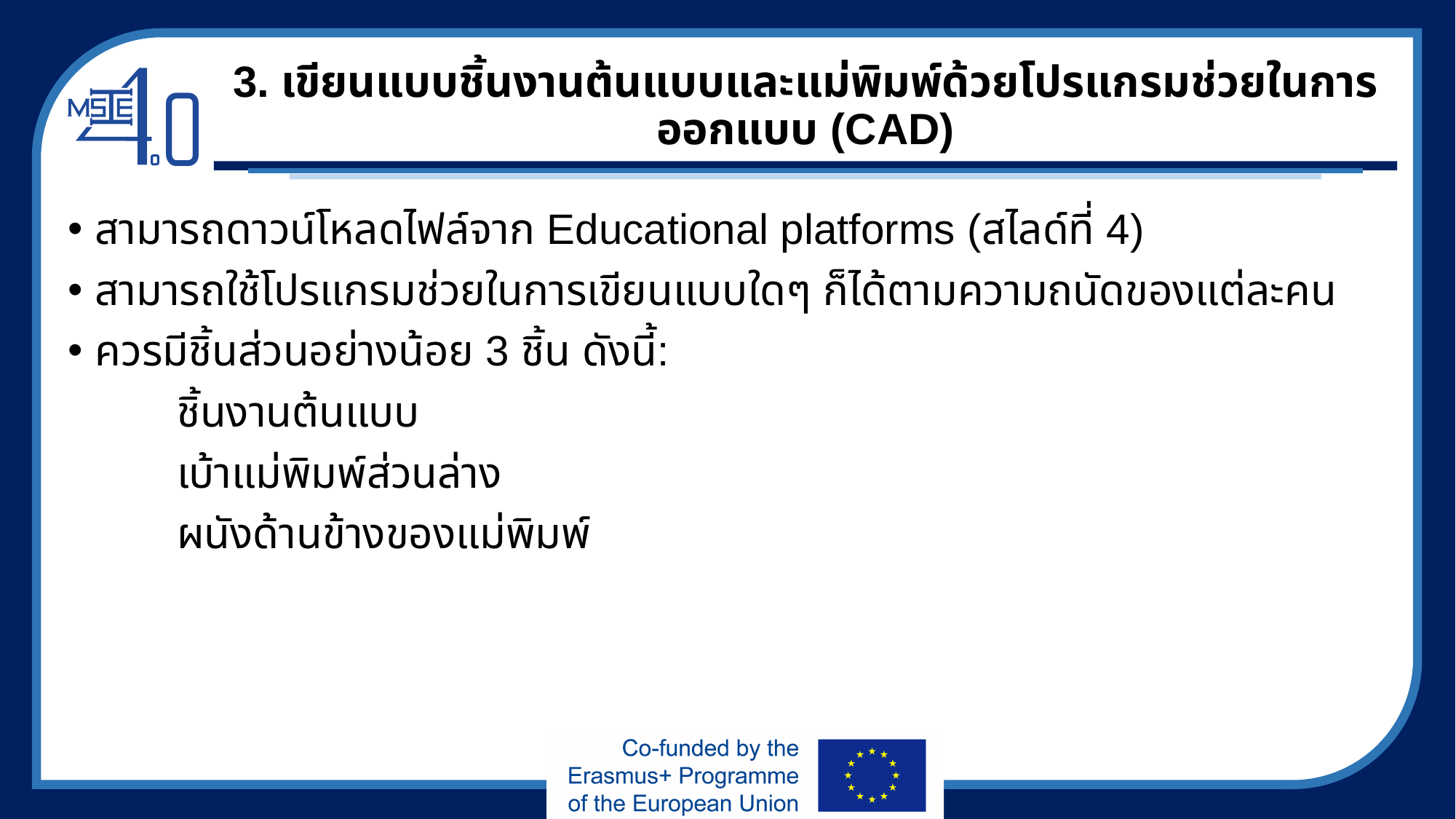

# 3. เขียนแบบชิ้นงานต้นแบบและแม่พิมพ์ด้วยโปรแกรมช่วยในการออกแบบ (CAD)
สามารถดาวน์โหลดไฟล์จาก Educational platforms (สไลด์ที่ 4)
สามารถใช้โปรแกรมช่วยในการเขียนแบบใดๆ ก็ได้ตามความถนัดของแต่ละคน
ควรมีชิ้นส่วนอย่างน้อย 3 ชิ้น ดังนี้:
	ชิ้นงานต้นแบบ
	เบ้าแม่พิมพ์ส่วนล่าง
	ผนังด้านข้างของแม่พิมพ์